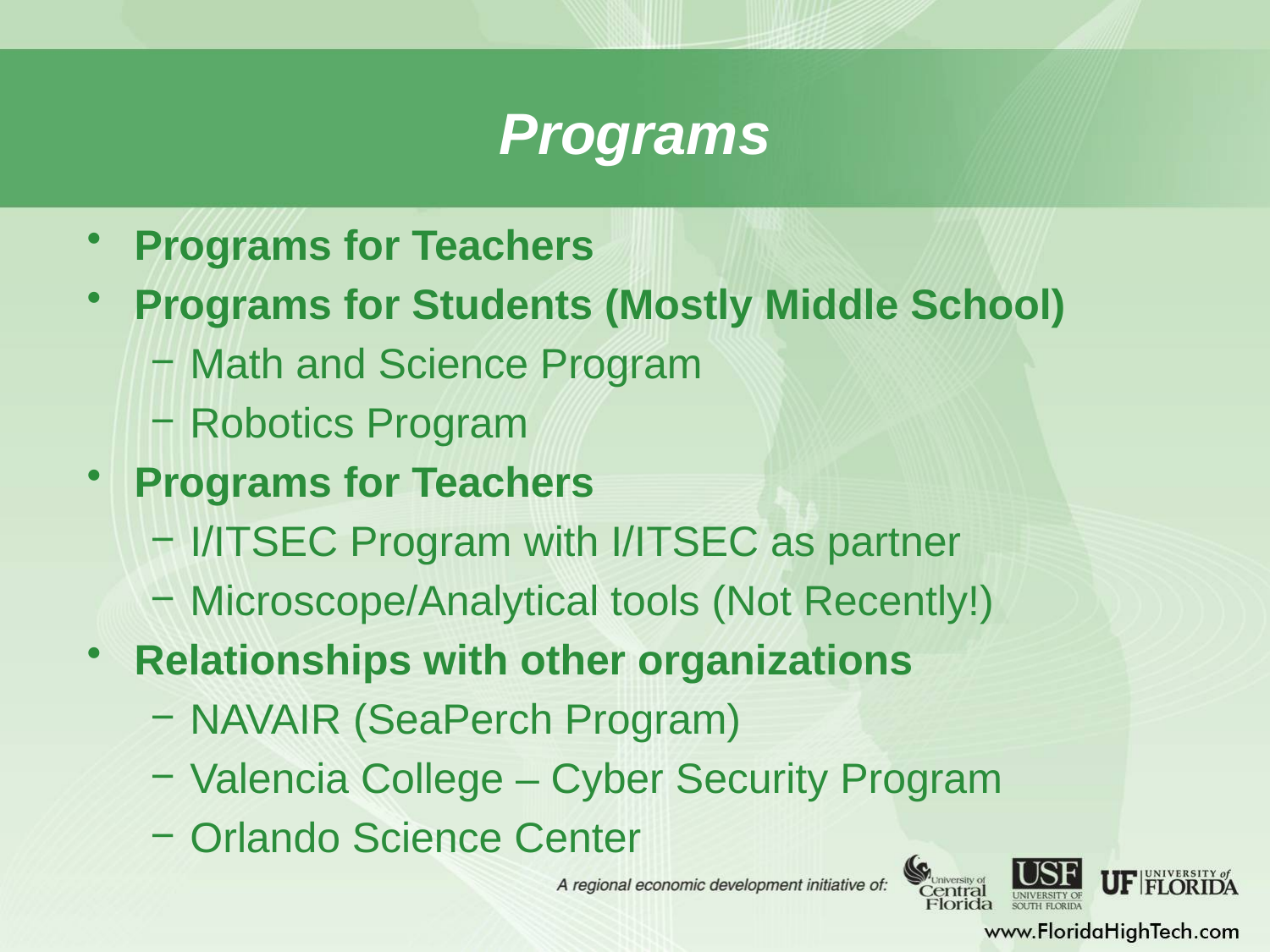

# Programs
Programs for Teachers
Programs for Students (Mostly Middle School)
Math and Science Program
Robotics Program
Programs for Teachers
I/ITSEC Program with I/ITSEC as partner
Microscope/Analytical tools (Not Recently!)
Relationships with other organizations
NAVAIR (SeaPerch Program)
Valencia College – Cyber Security Program
Orlando Science Center